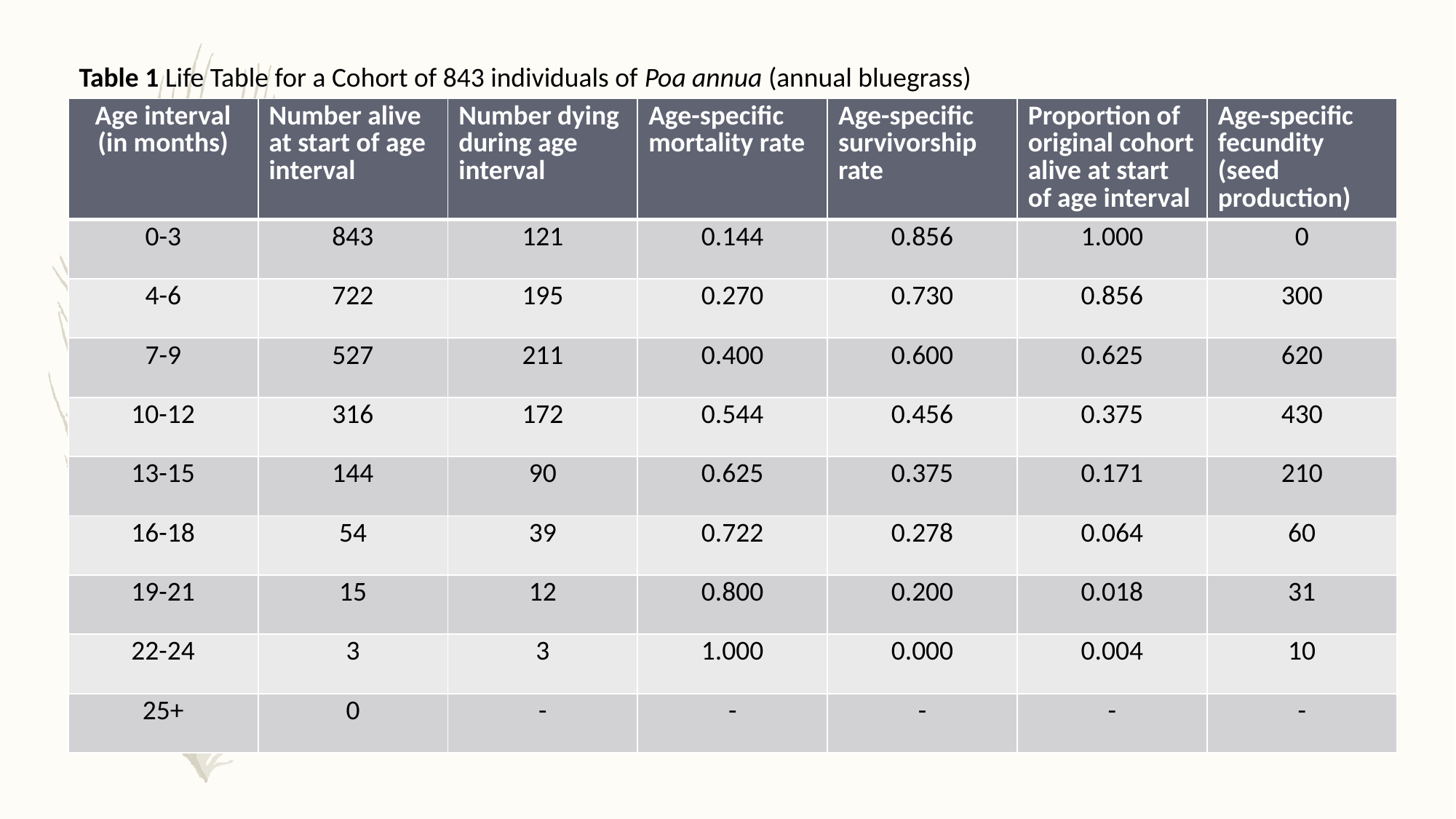

Table 1 Life Table for a Cohort of 843 individuals of Poa annua (annual bluegrass)
| Age interval (in months) | Number alive at start of age interval | Number dying during age interval | Age-specific mortality rate | Age-specific survivorship rate | Proportion of original cohort alive at start of age interval | Age-specific fecundity (seed production) |
| --- | --- | --- | --- | --- | --- | --- |
| 0-3 | 843 | 121 | 0.144 | 0.856 | 1.000 | 0 |
| 4-6 | 722 | 195 | 0.270 | 0.730 | 0.856 | 300 |
| 7-9 | 527 | 211 | 0.400 | 0.600 | 0.625 | 620 |
| 10-12 | 316 | 172 | 0.544 | 0.456 | 0.375 | 430 |
| 13-15 | 144 | 90 | 0.625 | 0.375 | 0.171 | 210 |
| 16-18 | 54 | 39 | 0.722 | 0.278 | 0.064 | 60 |
| 19-21 | 15 | 12 | 0.800 | 0.200 | 0.018 | 31 |
| 22-24 | 3 | 3 | 1.000 | 0.000 | 0.004 | 10 |
| 25+ | 0 | - | - | - | - | - |